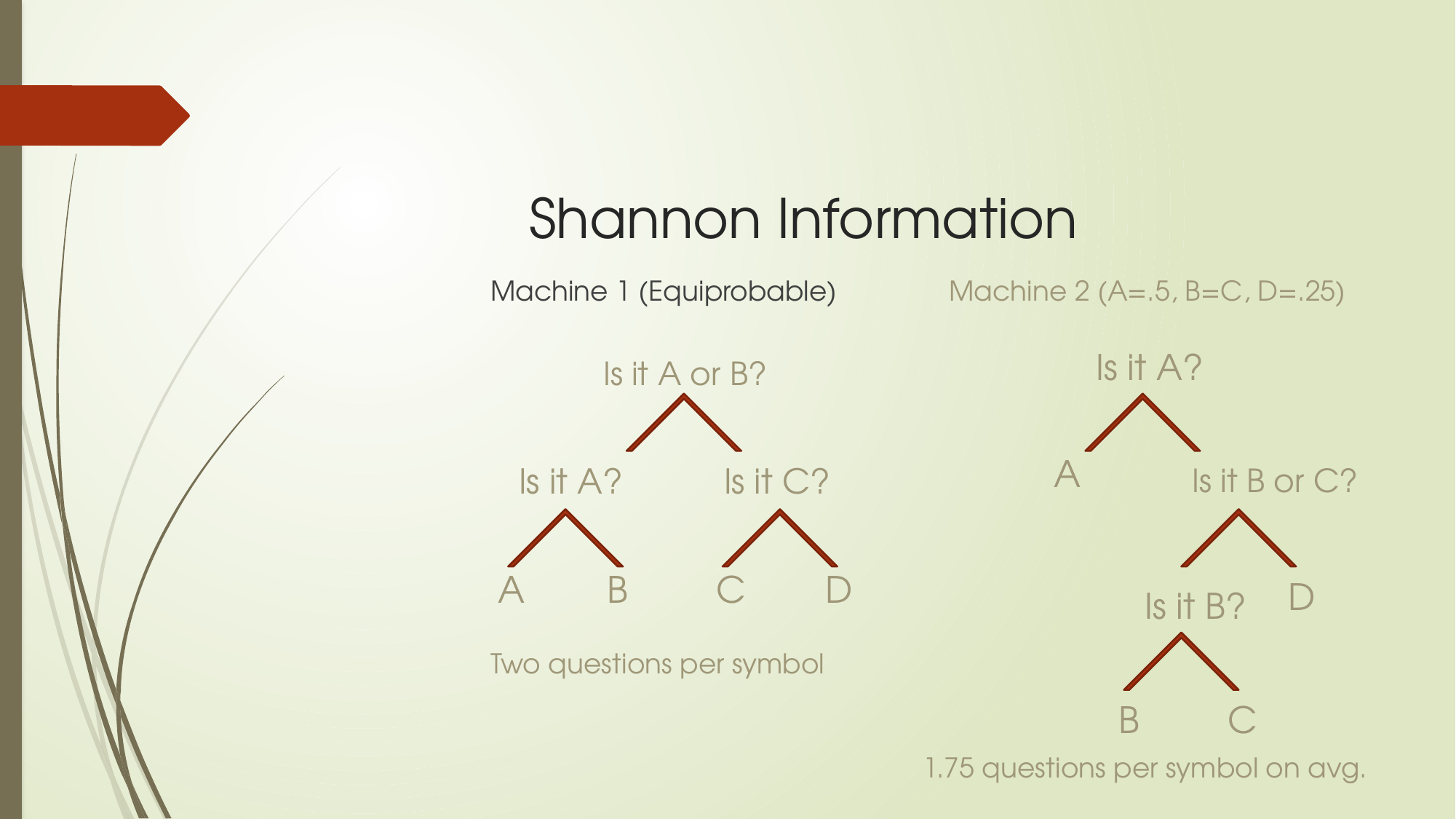

Shannon Information
Machine 1 (Equiprobable)
Machine 2 (A=.5, B=C, D=.25)
Is it A?
Is it A or B?

A
Is it A?		Is it C?
Is it B or C?

A	B	C	D
D
Is it B?
Two questions per symbol

B	C
1.75 questions per symbol on avg.